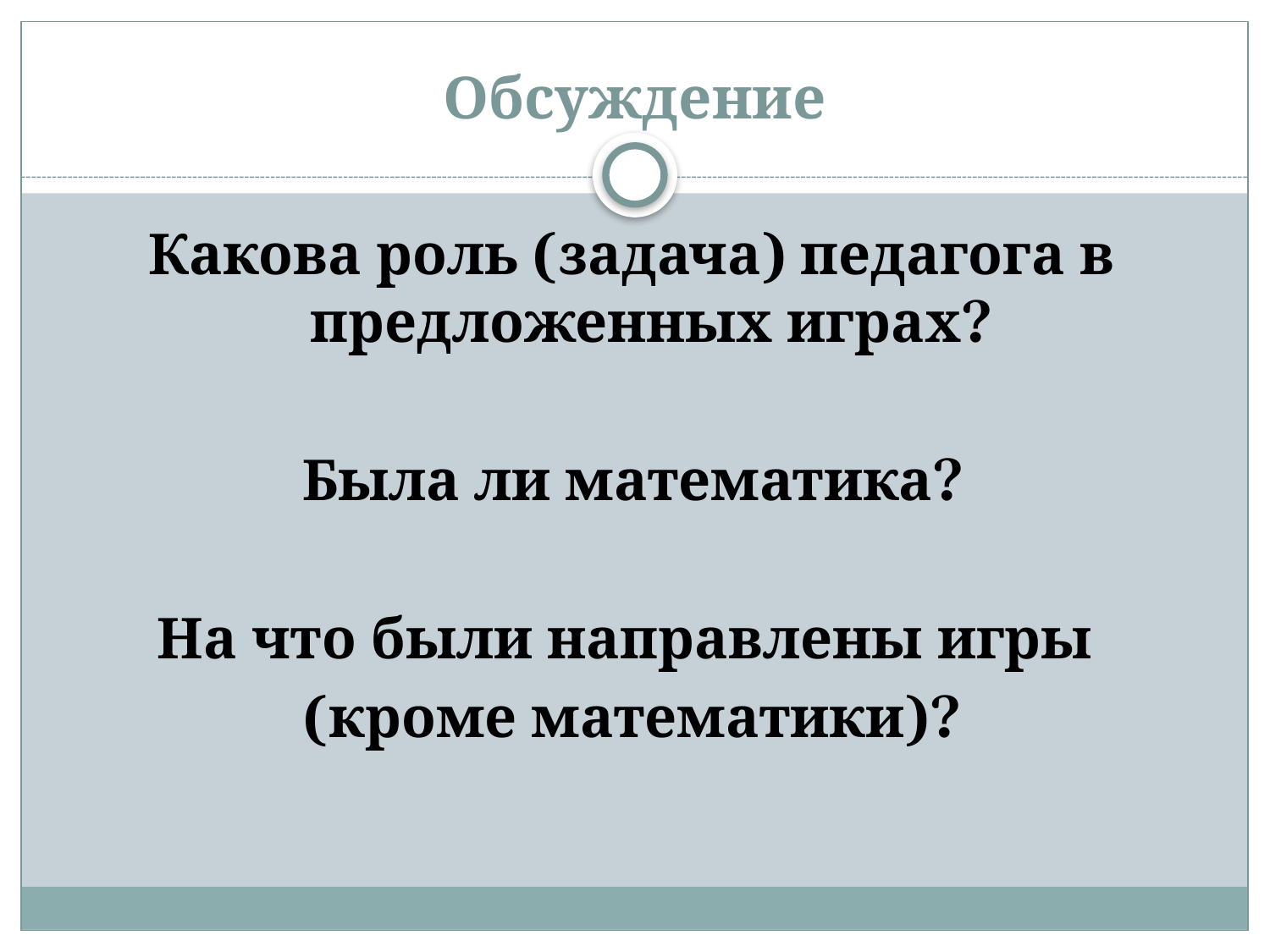

# Обсуждение
Какова роль (задача) педагога в предложенных играх?

Была ли математика?

На что были направлены игры
(кроме математики)?